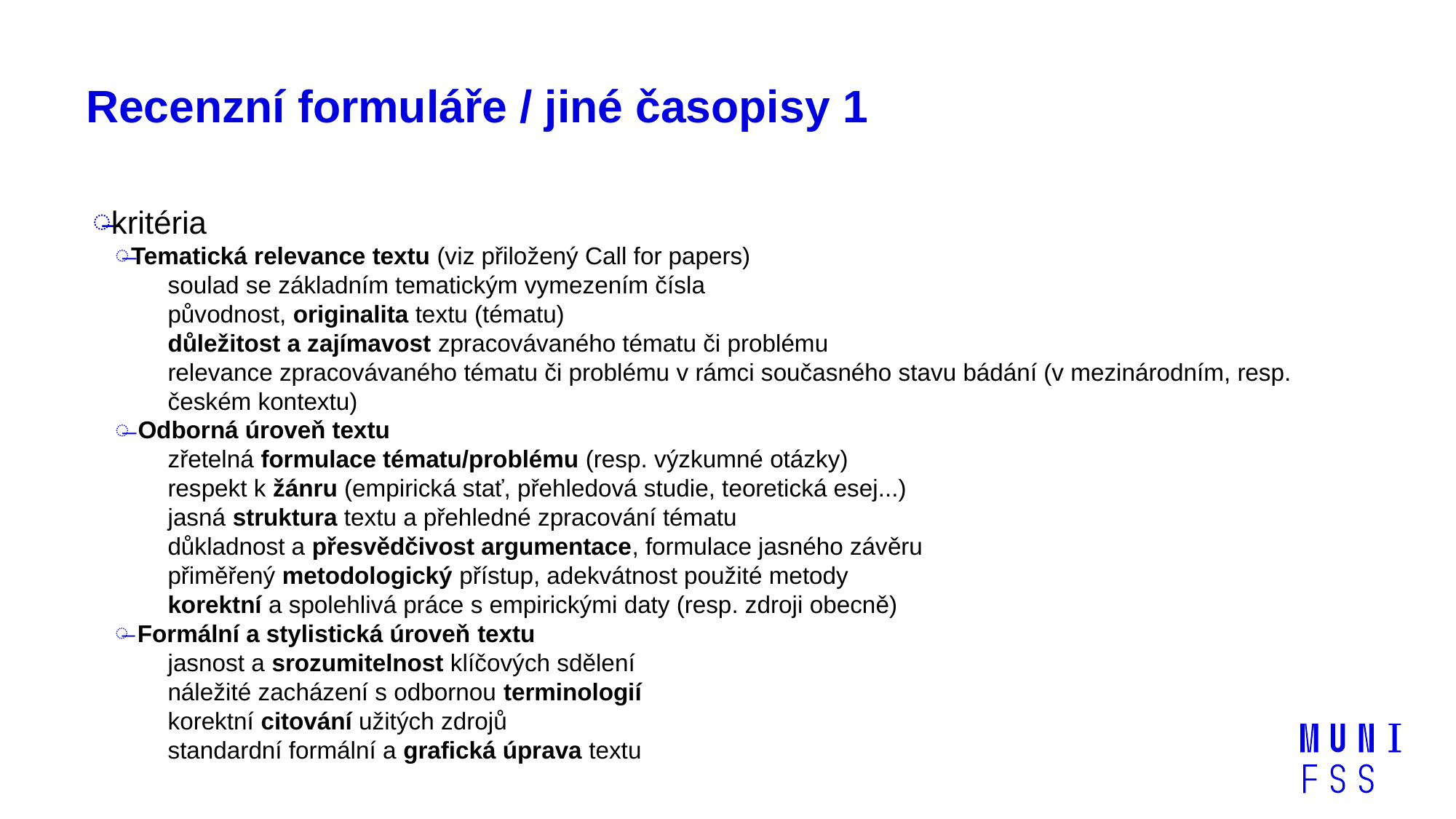

# Recenzní formuláře / jiné časopisy 1
kritéria
Tematická relevance textu (viz přiložený Call for papers)
soulad se základním tematickým vymezením čísla
původnost, originalita textu (tématu)
důležitost a zajímavost zpracovávaného tématu či problému
relevance zpracovávaného tématu či problému v rámci současného stavu bádání (v mezinárodním, resp. českém kontextu)
 Odborná úroveň textu
zřetelná formulace tématu/problému (resp. výzkumné otázky)
respekt k žánru (empirická stať, přehledová studie, teoretická esej...)
jasná struktura textu a přehledné zpracování tématu
důkladnost a přesvědčivost argumentace, formulace jasného závěru
přiměřený metodologický přístup, adekvátnost použité metody
korektní a spolehlivá práce s empirickými daty (resp. zdroji obecně)
 Formální a stylistická úroveň textu
jasnost a srozumitelnost klíčových sdělení
náležité zacházení s odbornou terminologií
korektní citování užitých zdrojů
standardní formální a grafická úprava textu